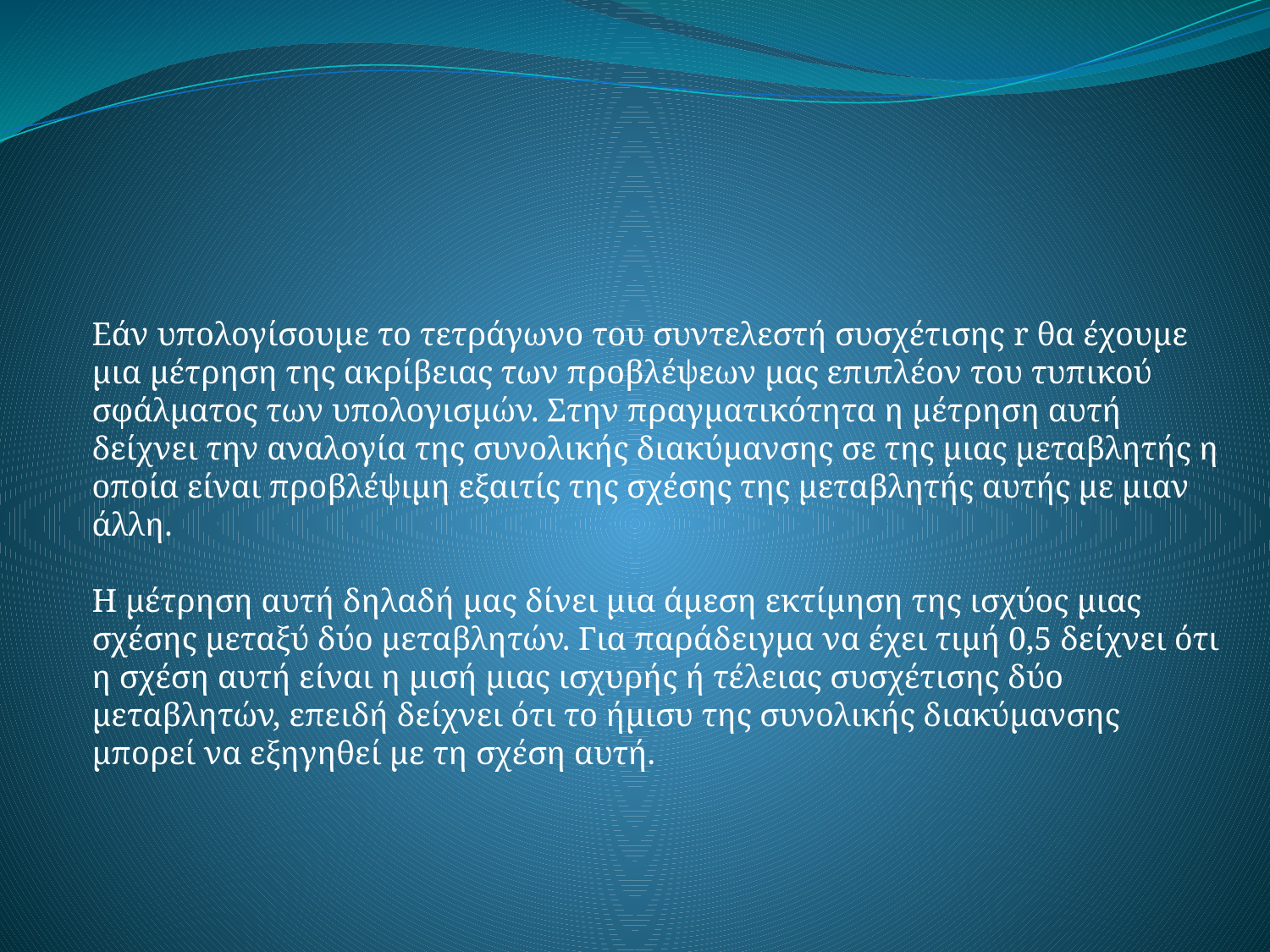

Εάν υπολογίσουμε το τετράγωνο του συντελεστή συσχέτισης r θα έχουμε μια μέτρηση της ακρίβειας των προβλέψεων μας επιπλέον του τυπικού σφάλματος των υπολογισμών. Στην πραγματικότητα η μέτρηση αυτή δείχνει την αναλογία της συνολικής διακύμανσης σε της μιας μεταβλητής η οποία είναι προβλέψιμη εξαιτίς της σχέσης της μεταβλητής αυτής με μιαν άλλη.

Η μέτρηση αυτή δηλαδή μας δίνει μια άμεση εκτίμηση της ισχύος μιας σχέσης μεταξύ δύο μεταβλητών. Για παράδειγμα να έχει τιμή 0,5 δείχνει ότι η σχέση αυτή είναι η μισή μιας ισχυρής ή τέλειας συσχέτισης δύο μεταβλητών, επειδή δείχνει ότι το ήμισυ της συνολικής διακύμανσης μπορεί να εξηγηθεί με τη σχέση αυτή.